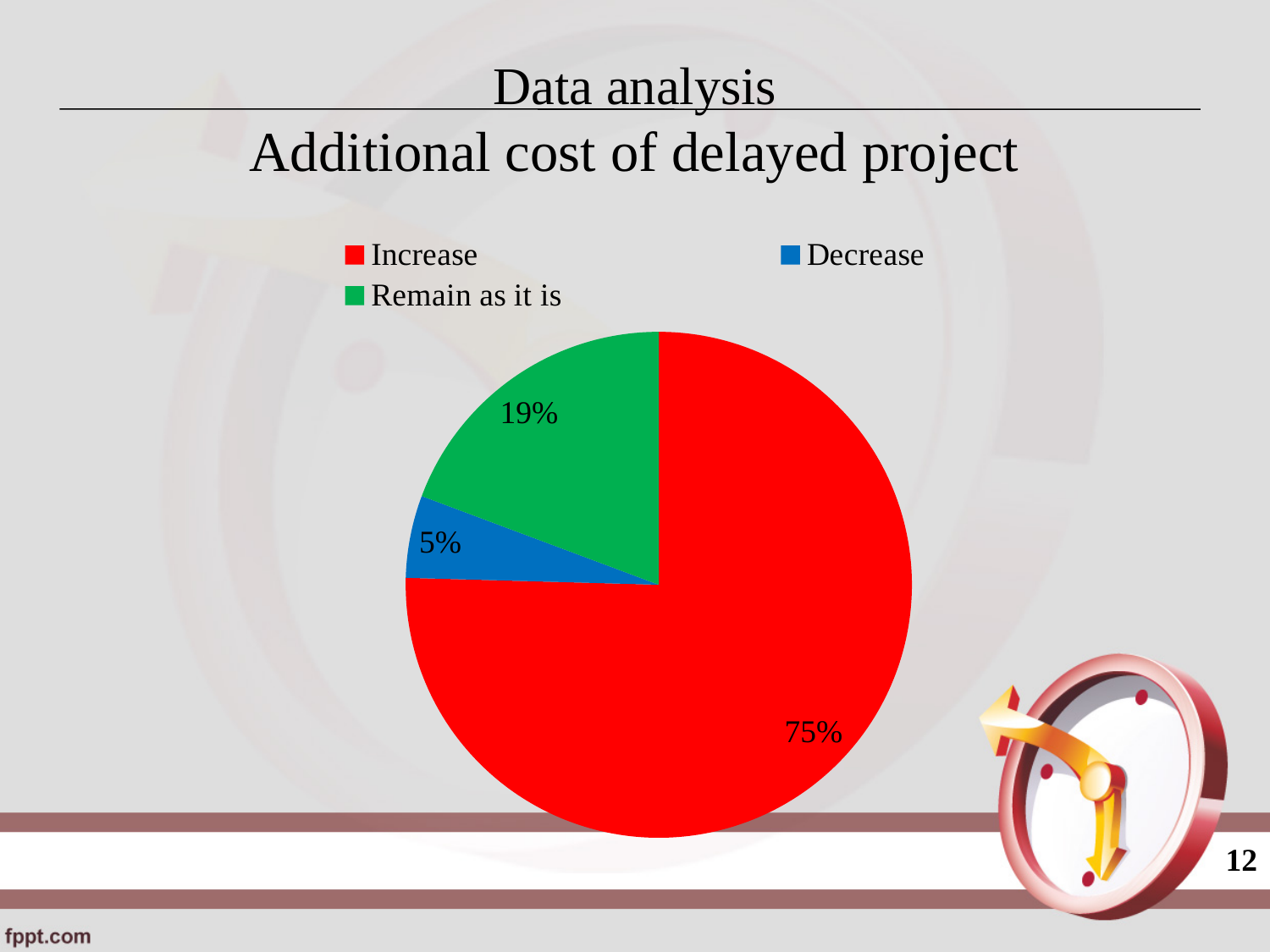

# Data analysis Additional cost of delayed project

### Chart

| Category | 75.4% 5.3% 19.3% | 75.4% 5.3% 19.3% |
|---|---|---|
| Increase | 0.7543859649122805 | 0.7543859649122805 |
| Decrease | 0.05263157894736843 | 0.05263157894736843 |
| Remain as it is                          | 0.19298245614035095 | 0.19298245614035095 |
12